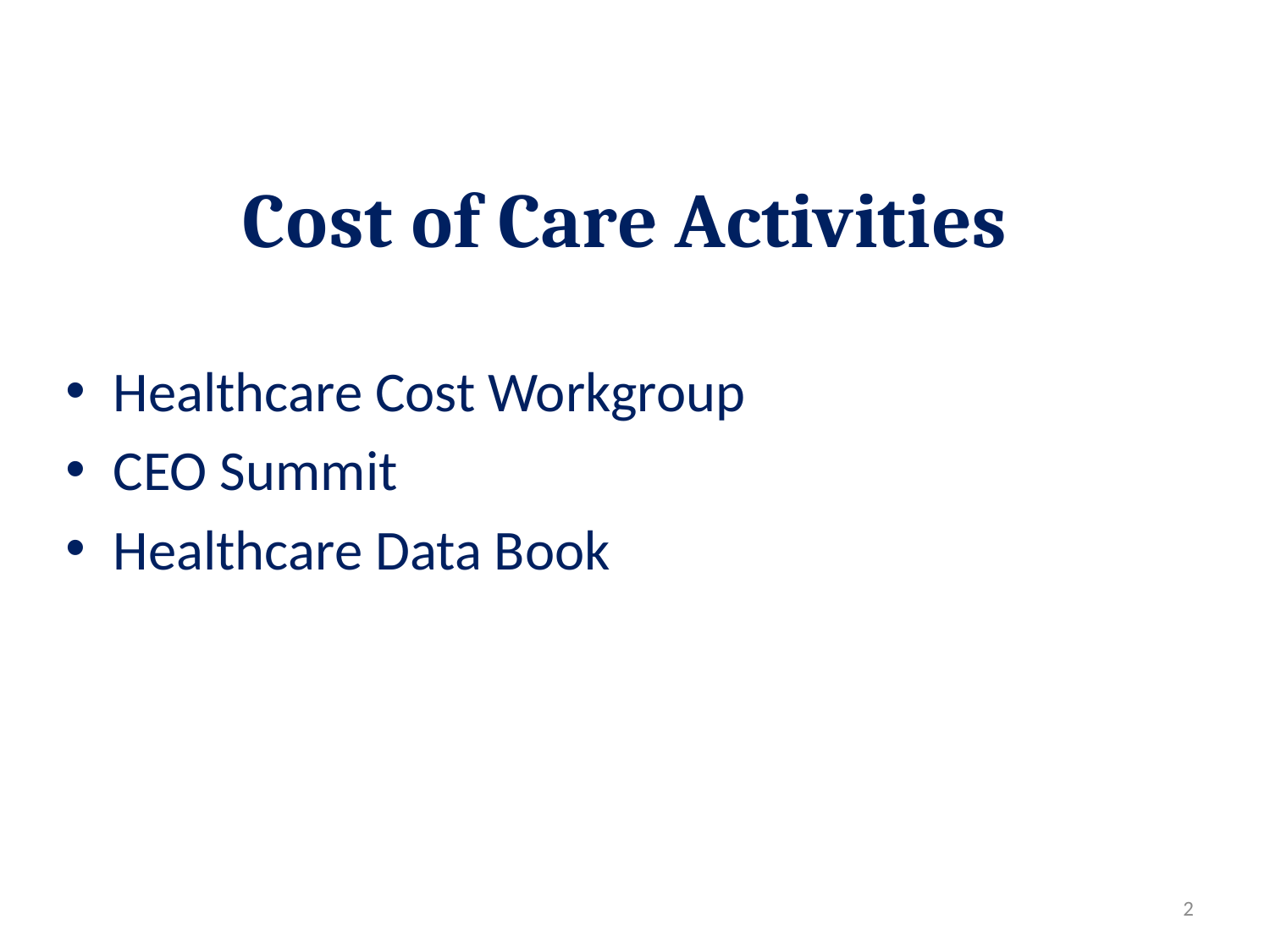

# Cost of Care Activities
Healthcare Cost Workgroup
CEO Summit
Healthcare Data Book
2